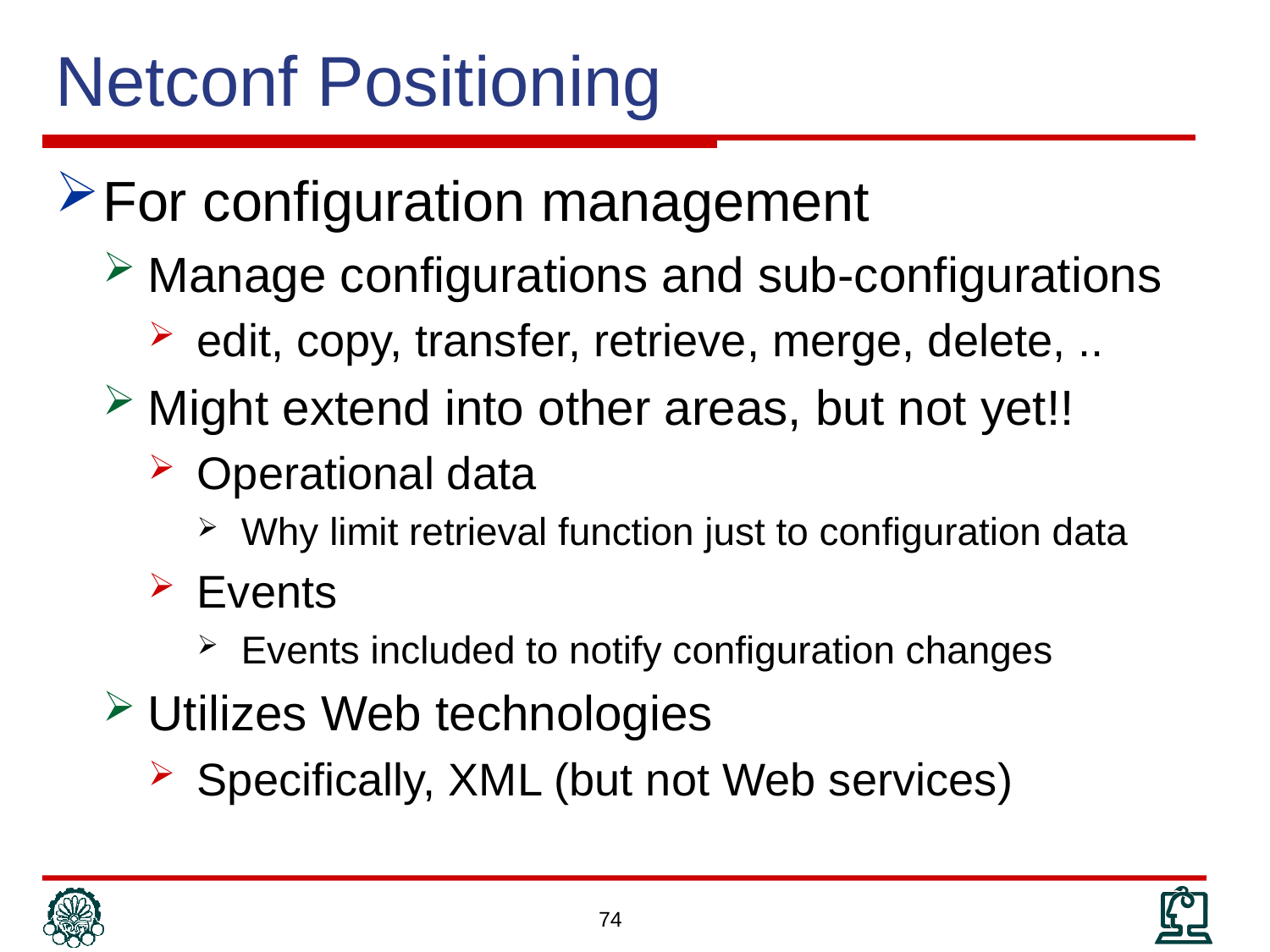

# Netconf Positioning
For configuration management
Manage configurations and sub-configurations
edit, copy, transfer, retrieve, merge, delete, ..
Might extend into other areas, but not yet!!
Operational data
Why limit retrieval function just to configuration data
Events
Events included to notify configuration changes
Utilizes Web technologies
Specifically, XML (but not Web services)
74